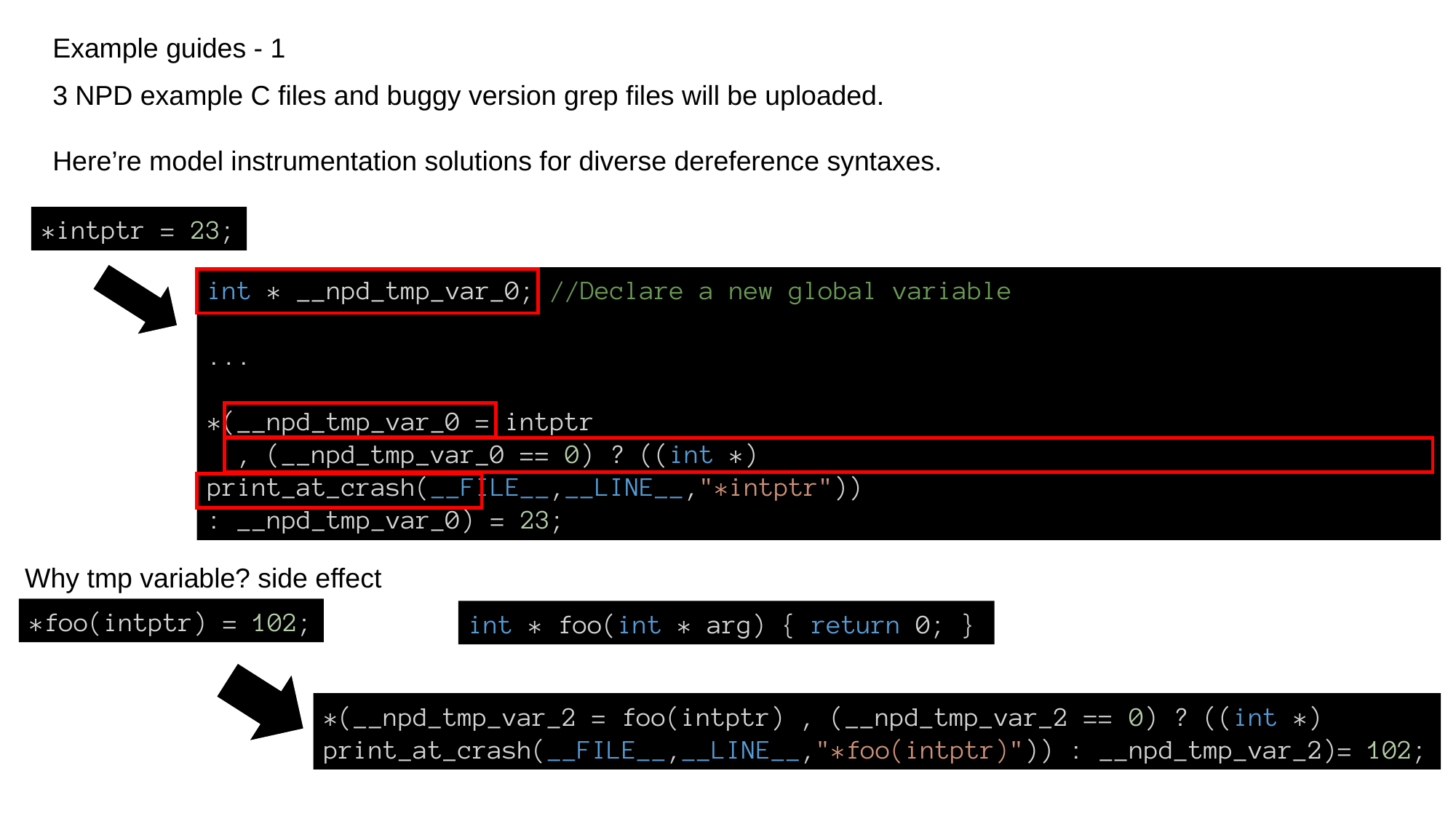

Example guides - 1
3 NPD example C files and buggy version grep files will be uploaded.

Here’re model instrumentation solutions for diverse dereference syntaxes.
*intptr = 23;
int * __npd_tmp_var_0; //Declare a new global variable

...

*(__npd_tmp_var_0 = intptr
  , (__npd_tmp_var_0 == 0) ? ((int *) print_at_crash(__FILE__,__LINE__,"*intptr"))
: __npd_tmp_var_0) = 23;

Why tmp variable? side effect
*foo(intptr) = 102;
int * foo(int * arg) { return 0; }

*(__npd_tmp_var_2 = foo(intptr) , (__npd_tmp_var_2 == 0) ? ((int *) print_at_crash(__FILE__,__LINE__,"*foo(intptr)")) : __npd_tmp_var_2)= 102;